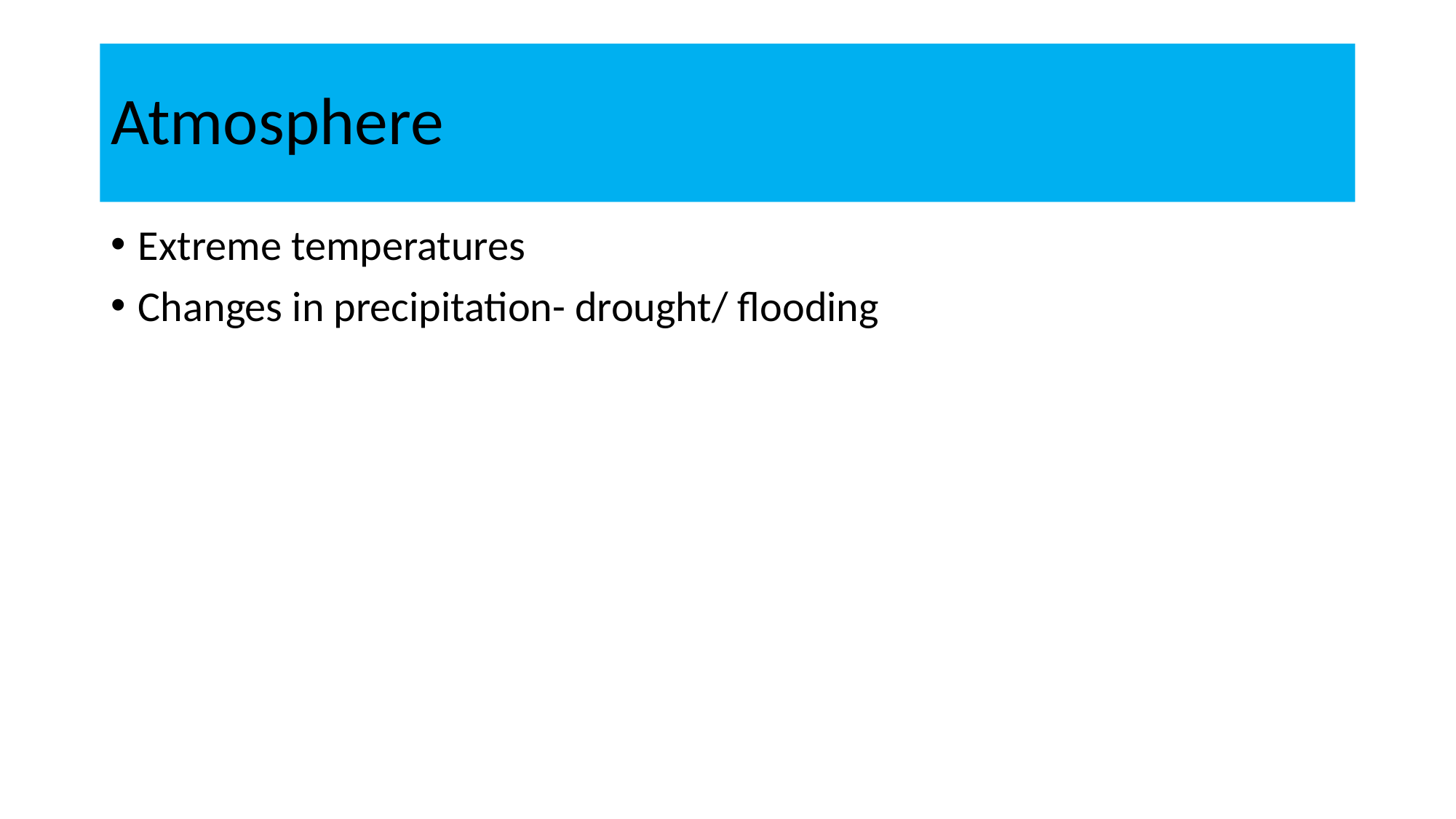

# Atmosphere
Extreme temperatures
Changes in precipitation- drought/ flooding